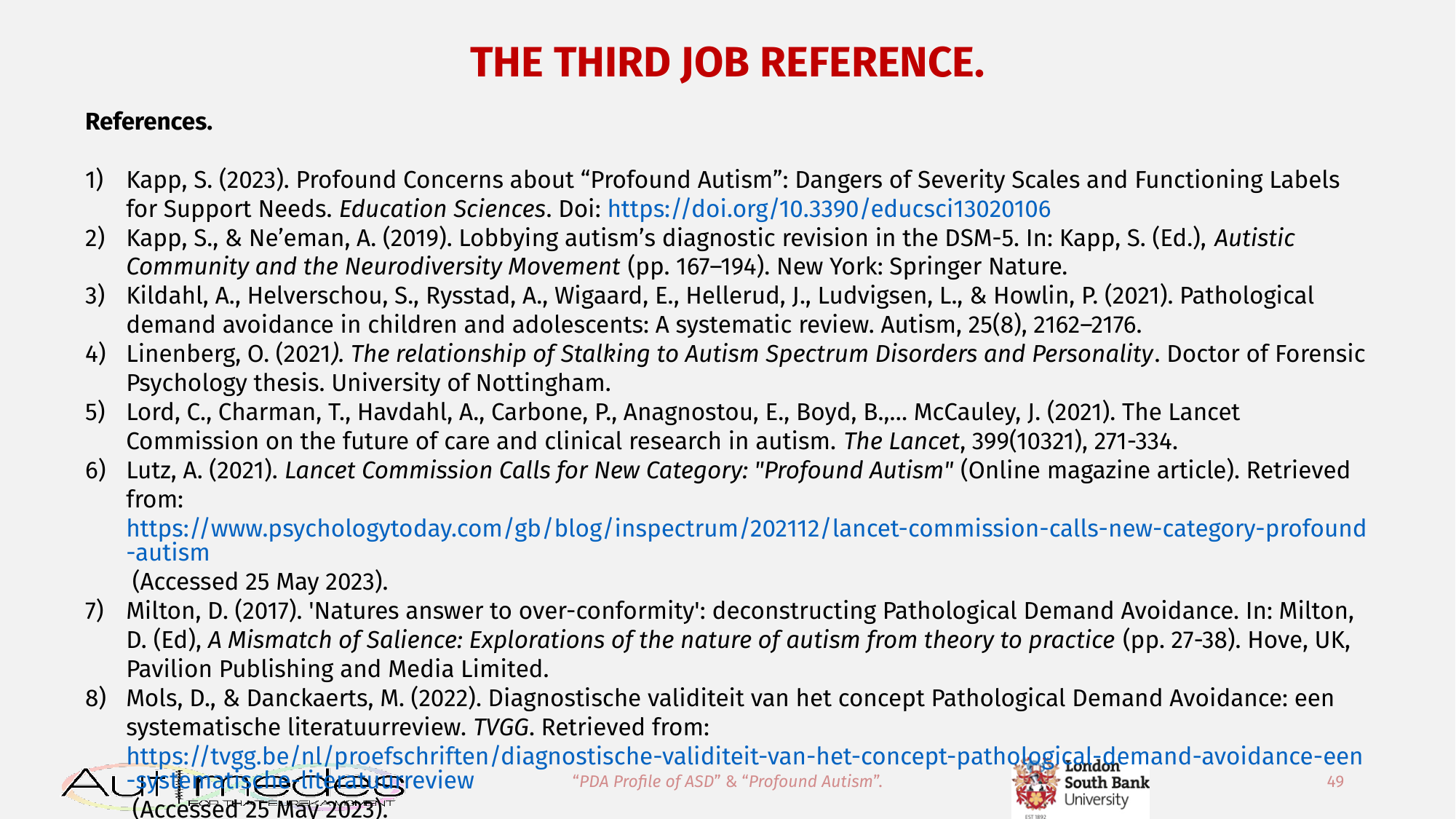

THE THIRD JOB REFERENCE.
References.

Kapp, S. (2023). Profound Concerns about “Profound Autism”: Dangers of Severity Scales and Functioning Labels for Support Needs. Education Sciences. Doi: https://doi.org/10.3390/educsci13020106
Kapp, S., & Ne’eman, A. (2019). Lobbying autism’s diagnostic revision in the DSM-5. In: Kapp, S. (Ed.), Autistic Community and the Neurodiversity Movement (pp. 167–194). New York: Springer Nature.
Kildahl, A., Helverschou, S., Rysstad, A., Wigaard, E., Hellerud, J., Ludvigsen, L., & Howlin, P. (2021). Pathological demand avoidance in children and adolescents: A systematic review. Autism, 25(8), 2162–2176.
Linenberg, O. (2021). The relationship of Stalking to Autism Spectrum Disorders and Personality. Doctor of Forensic Psychology thesis. University of Nottingham.
Lord, C., Charman, T., Havdahl, A., Carbone, P., Anagnostou, E., Boyd, B.,… McCauley, J. (2021). The Lancet Commission on the future of care and clinical research in autism. The Lancet, 399(10321), 271-334.
Lutz, A. (2021). Lancet Commission Calls for New Category: "Profound Autism" (Online magazine article). Retrieved from: https://www.psychologytoday.com/gb/blog/inspectrum/202112/lancet-commission-calls-new-category-profound-autism (Accessed 25 May 2023).
Milton, D. (2017). 'Natures answer to over-conformity': deconstructing Pathological Demand Avoidance. In: Milton, D. (Ed), A Mismatch of Salience: Explorations of the nature of autism from theory to practice (pp. 27-38). Hove, UK, Pavilion Publishing and Media Limited.
Mols, D., & Danckaerts, M. (2022). Diagnostische validiteit van het concept Pathological Demand Avoidance: een systematische literatuurreview. TVGG. Retrieved from: https://tvgg.be/nl/proefschriften/diagnostische-validiteit-van-het-concept-pathological-demand-avoidance-een-systematische-literatuurreview (Accessed 25 May 2023).
“PDA Profile of ASD” & “Profound Autism”.
49